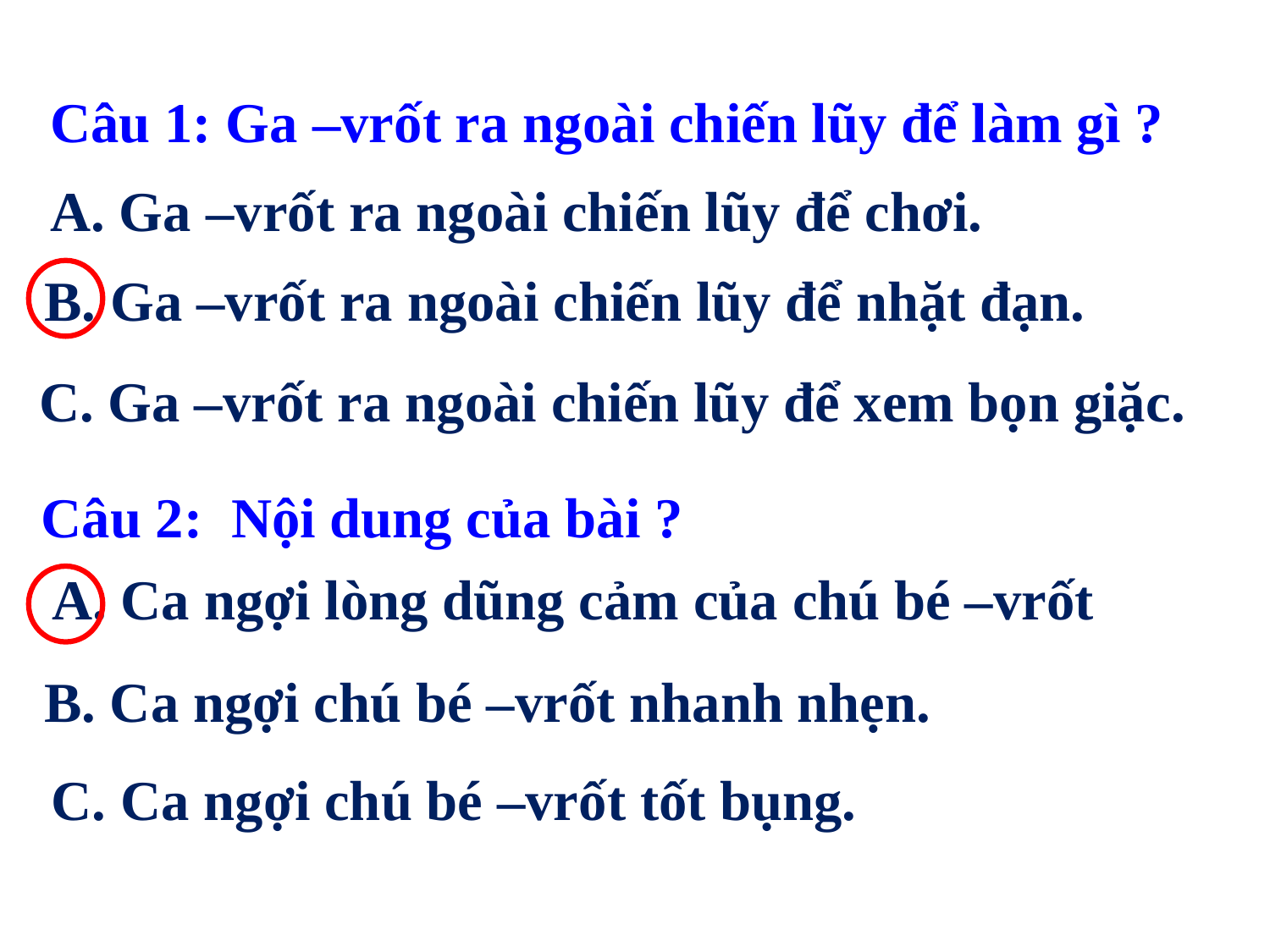

Câu 1: Ga –vrốt ra ngoài chiến lũy để làm gì ?
A. Ga –vrốt ra ngoài chiến lũy để chơi.
B. Ga –vrốt ra ngoài chiến lũy để nhặt đạn.

C. Ga –vrốt ra ngoài chiến lũy để xem bọn giặc.
Câu 2:  Nội dung của bài ?
A. Ca ngợi lòng dũng cảm của chú bé –vrốt

 B. Ca ngợi chú bé –vrốt nhanh nhẹn.
 C. Ca ngợi chú bé –vrốt tốt bụng.